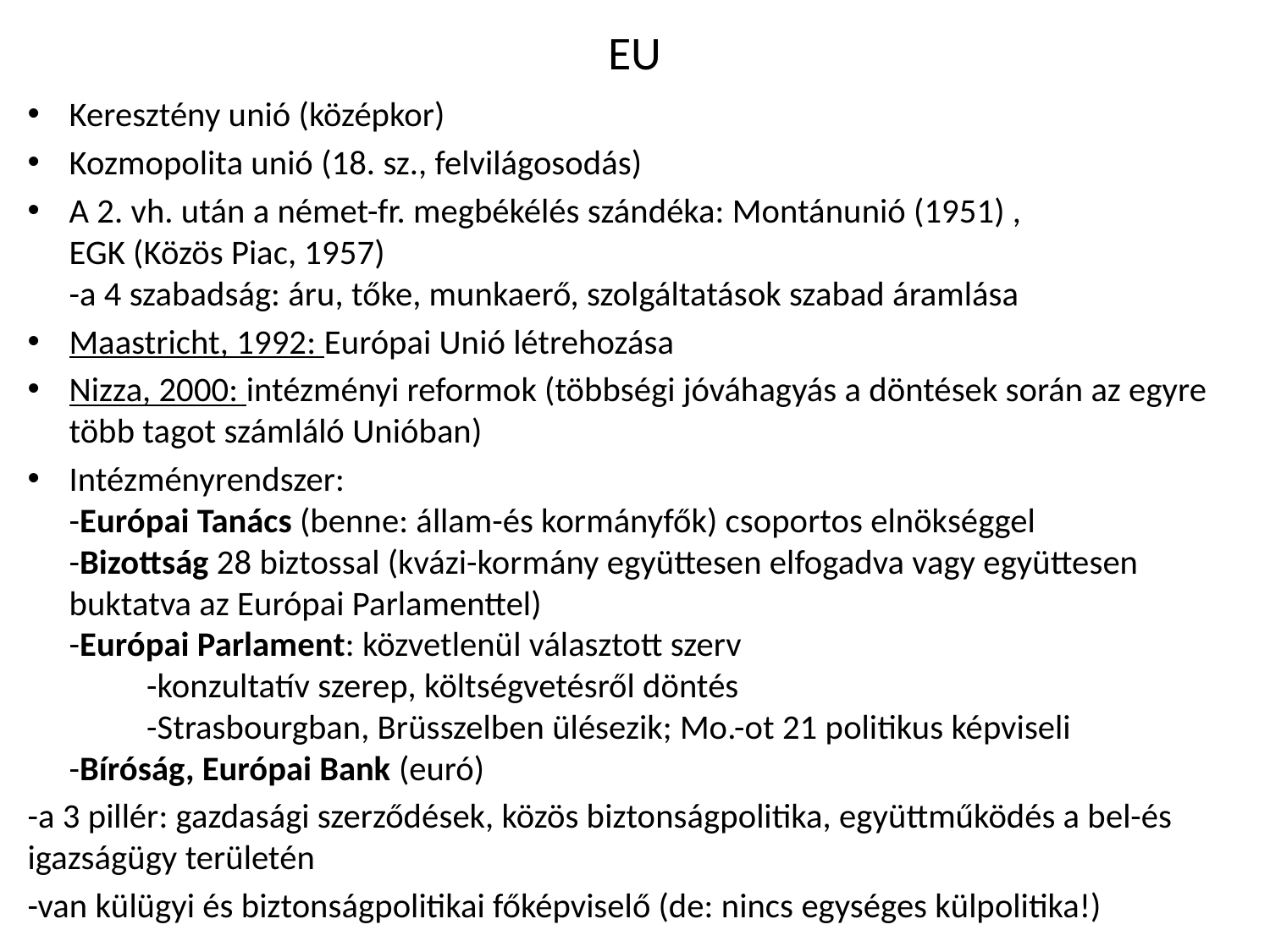

# EU
Keresztény unió (középkor)
Kozmopolita unió (18. sz., felvilágosodás)
A 2. vh. után a német-fr. megbékélés szándéka: Montánunió (1951) ,
EGK (Közös Piac, 1957)
-a 4 szabadság: áru, tőke, munkaerő, szolgáltatások szabad áramlása
Maastricht, 1992: Európai Unió létrehozása
Nizza, 2000: intézményi reformok (többségi jóváhagyás a döntések során az egyre több tagot számláló Unióban)
Intézményrendszer:
-Európai Tanács (benne: állam-és kormányfők) csoportos elnökséggel
-Bizottság 28 biztossal (kvázi-kormány együttesen elfogadva vagy együttesen buktatva az Európai Parlamenttel)
-Európai Parlament: közvetlenül választott szerv
	-konzultatív szerep, költségvetésről döntés
	-Strasbourgban, Brüsszelben ülésezik; Mo.-ot 21 politikus képviseli
-Bíróság, Európai Bank (euró)
-a 3 pillér: gazdasági szerződések, közös biztonságpolitika, együttműködés a bel-és igazságügy területén
-van külügyi és biztonságpolitikai főképviselő (de: nincs egységes külpolitika!)